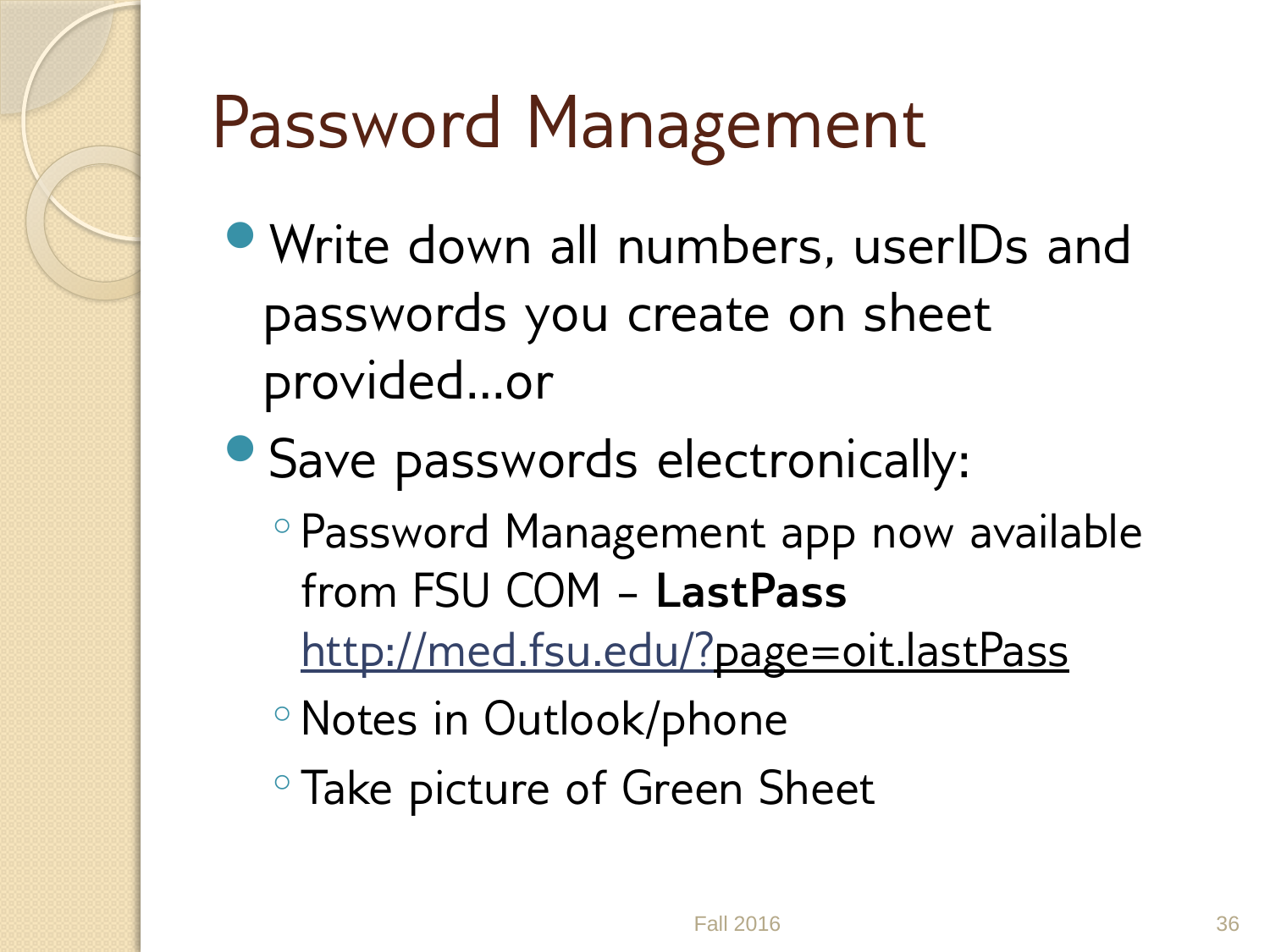

# Password Management
Write down all numbers, userIDs and passwords you create on sheet provided…or
Save passwords electronically:
Password Management app now available from FSU COM – LastPass http://med.fsu.edu/?page=oit.lastPass
Notes in Outlook/phone
Take picture of Green Sheet
Fall 2016
36